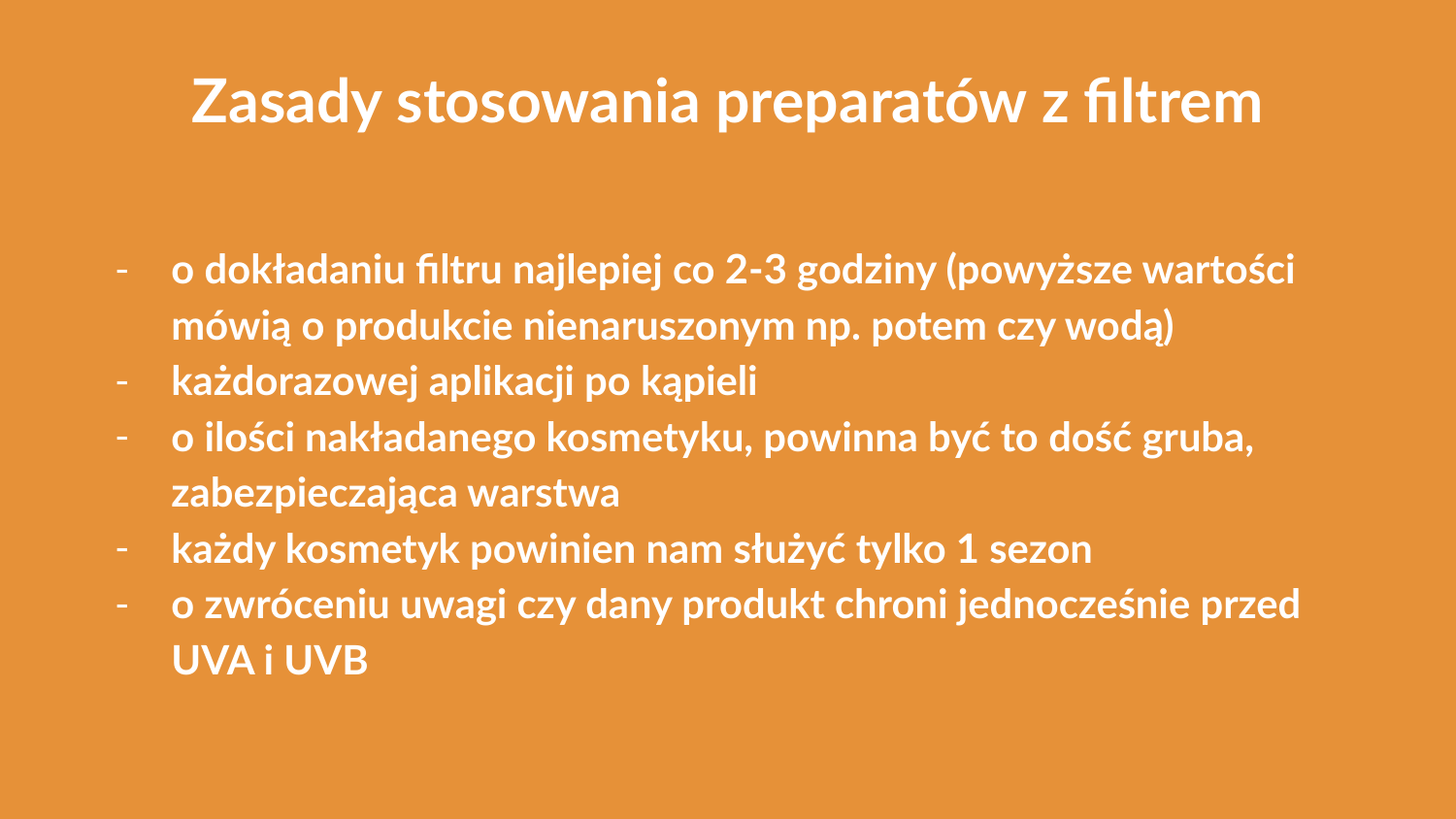

Zasady stosowania preparatów z filtrem

o dokładaniu filtru najlepiej co 2-3 godziny (powyższe wartości mówią o produkcie nienaruszonym np. potem czy wodą)
każdorazowej aplikacji po kąpieli
o ilości nakładanego kosmetyku, powinna być to dość gruba, zabezpieczająca warstwa
każdy kosmetyk powinien nam służyć tylko 1 sezon
o zwróceniu uwagi czy dany produkt chroni jednocześnie przed UVA i UVB